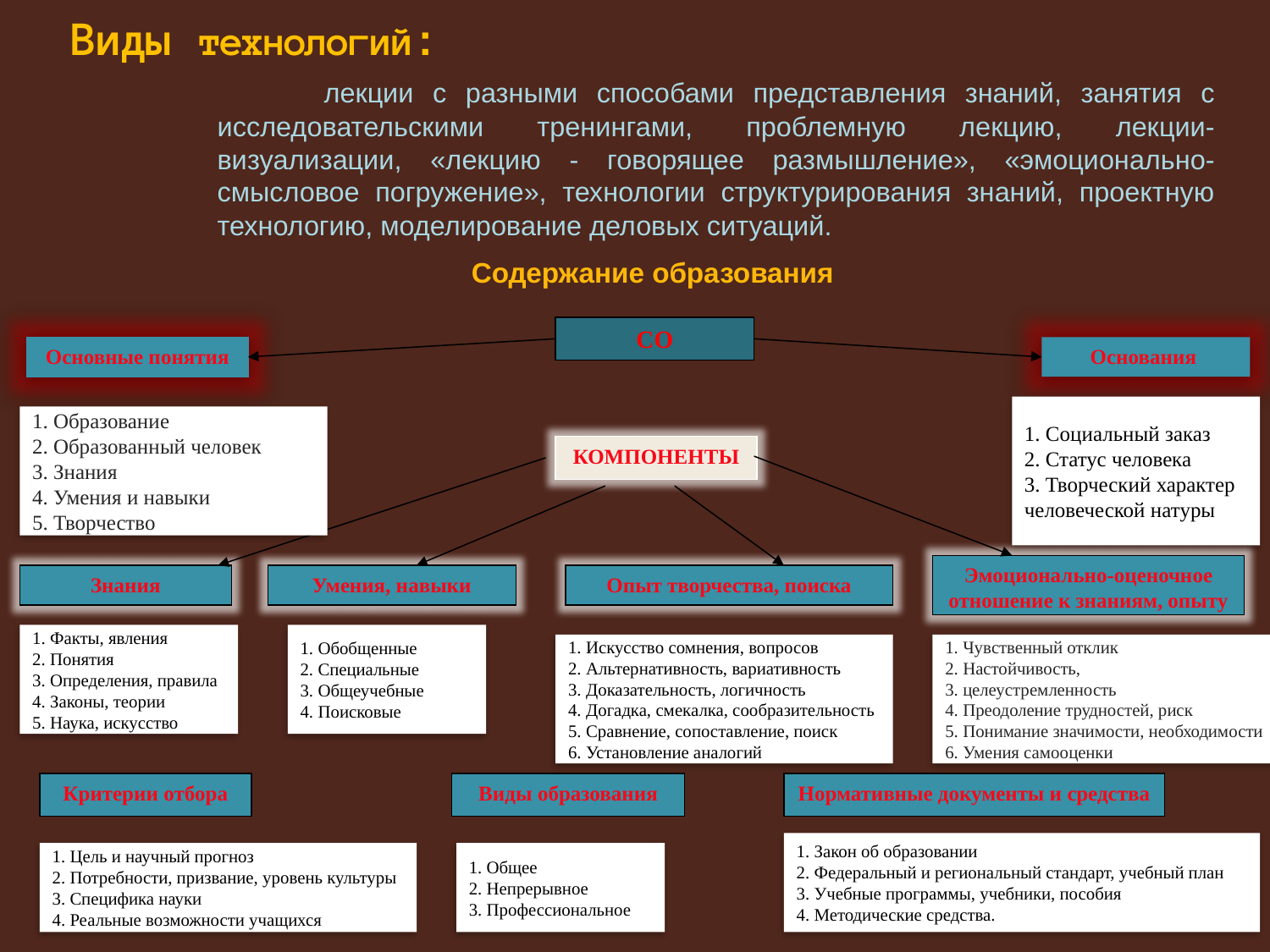

# Виды технологий:
        лекции с разными способами представления знаний, занятия с исследовательскими тренингами, проблемную лекцию, лекции-визуализации, «лекцию - говорящее размышление», «эмоционально-смысловое погружение», технологии структурирования знаний, проектную технологию, моделирование деловых ситуаций.

Содержание образования
СО
Основные понятия
Основания
1. Социальный заказ
2. Статус человека
3. Творческий характер человеческой натуры
1. Образование
2. Образованный человек
3. Знания
4. Умения и навыки
5. Творчество
КОМПОНЕНТЫ
Эмоционально-оценочное отношение к знаниям, опыту
Знания
Умения, навыки
Опыт творчества, поиска
1. Факты, явления
2. Понятия
3. Определения, правила
4. Законы, теории
5. Наука, искусство
1. Обобщенные
2. Специальные
3. Общеучебные
4. Поисковые
1. Искусство сомнения, вопросов
2. Альтернативность, вариативность
3. Доказательность, логичность
4. Догадка, смекалка, сообразительность
5. Сравнение, сопоставление, поиск
6. Установление аналогий
1. Чувственный отклик
2. Настойчивость,
3. целеустремленность
4. Преодоление трудностей, риск
5. Понимание значимости, необходимости
6. Умения самооценки
Критерии отбора
Виды образования
Нормативные документы и средства
1. Закон об образовании
2. Федеральный и региональный стандарт, учебный план
3. Учебные программы, учебники, пособия
4. Методические средства.
1. Цель и научный прогноз
2. Потребности, призвание, уровень культуры
3. Специфика науки
4. Реальные возможности учащихся
1. Общее
2. Непрерывное
3. Профессиональное